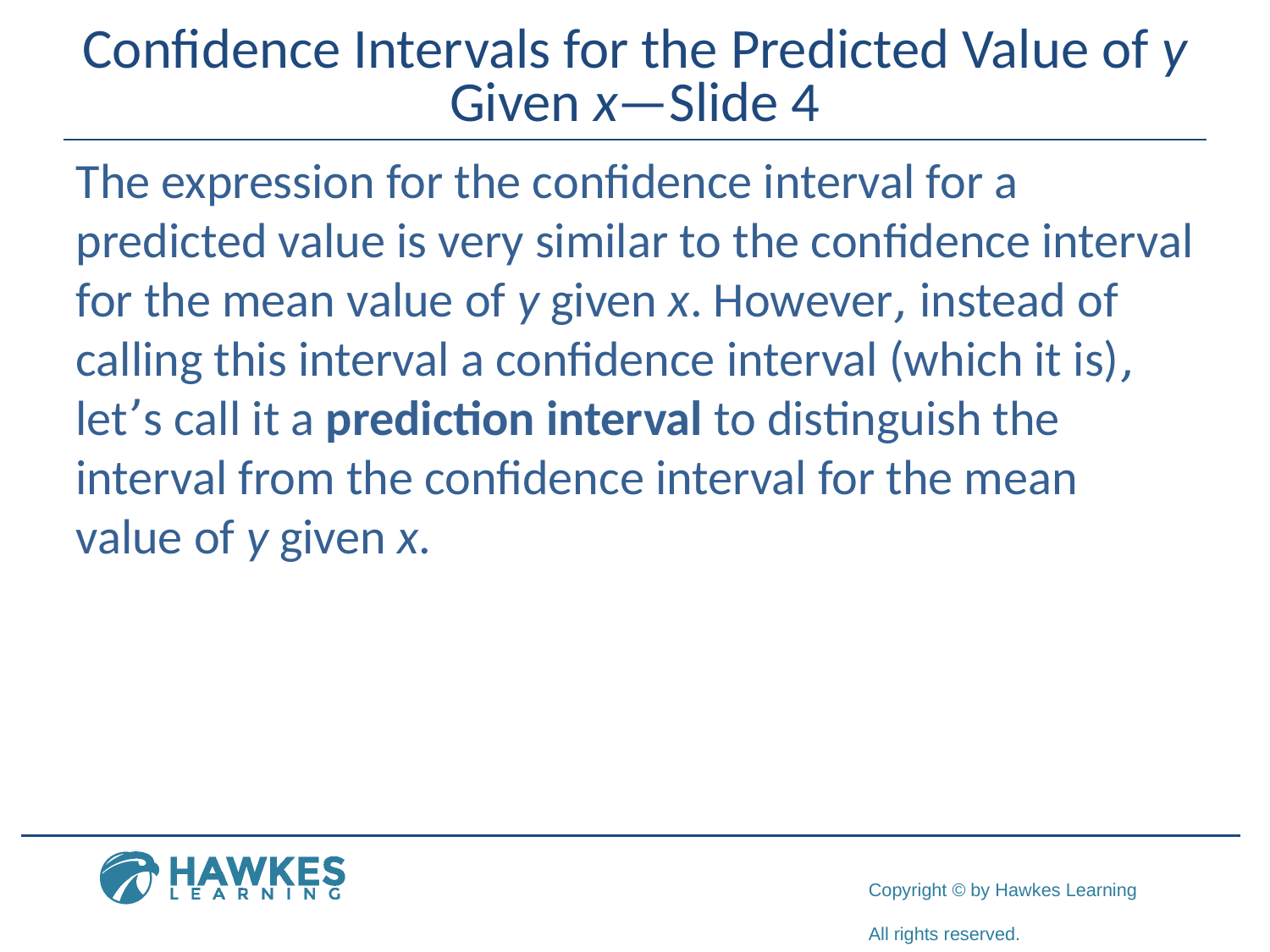

# Confidence Intervals for the Predicted Value of y Given x—Slide 4
The expression for the confidence interval for a predicted value is very similar to the confidence interval for the mean value of y given x. However, instead of calling this interval a confidence interval (which it is), let’s call it a prediction interval to distinguish the interval from the confidence interval for the mean value of y given x.